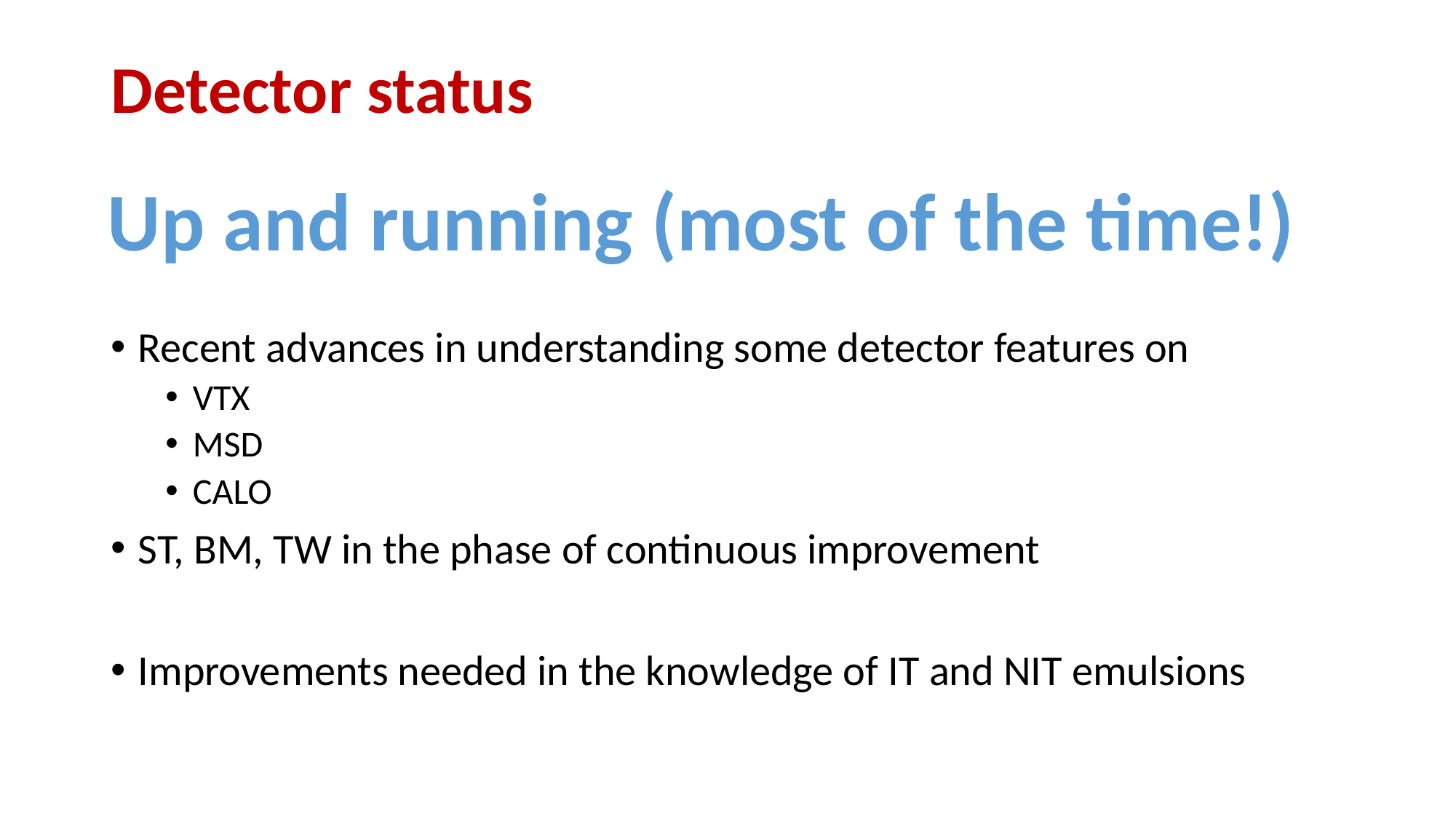

# Detector status
Up and running (most of the time!)

Recent advances in understanding some detector features on
VTX
MSD
CALO
ST, BM, TW in the phase of continuous improvement

Improvements needed in the knowledge of IT and NIT emulsions